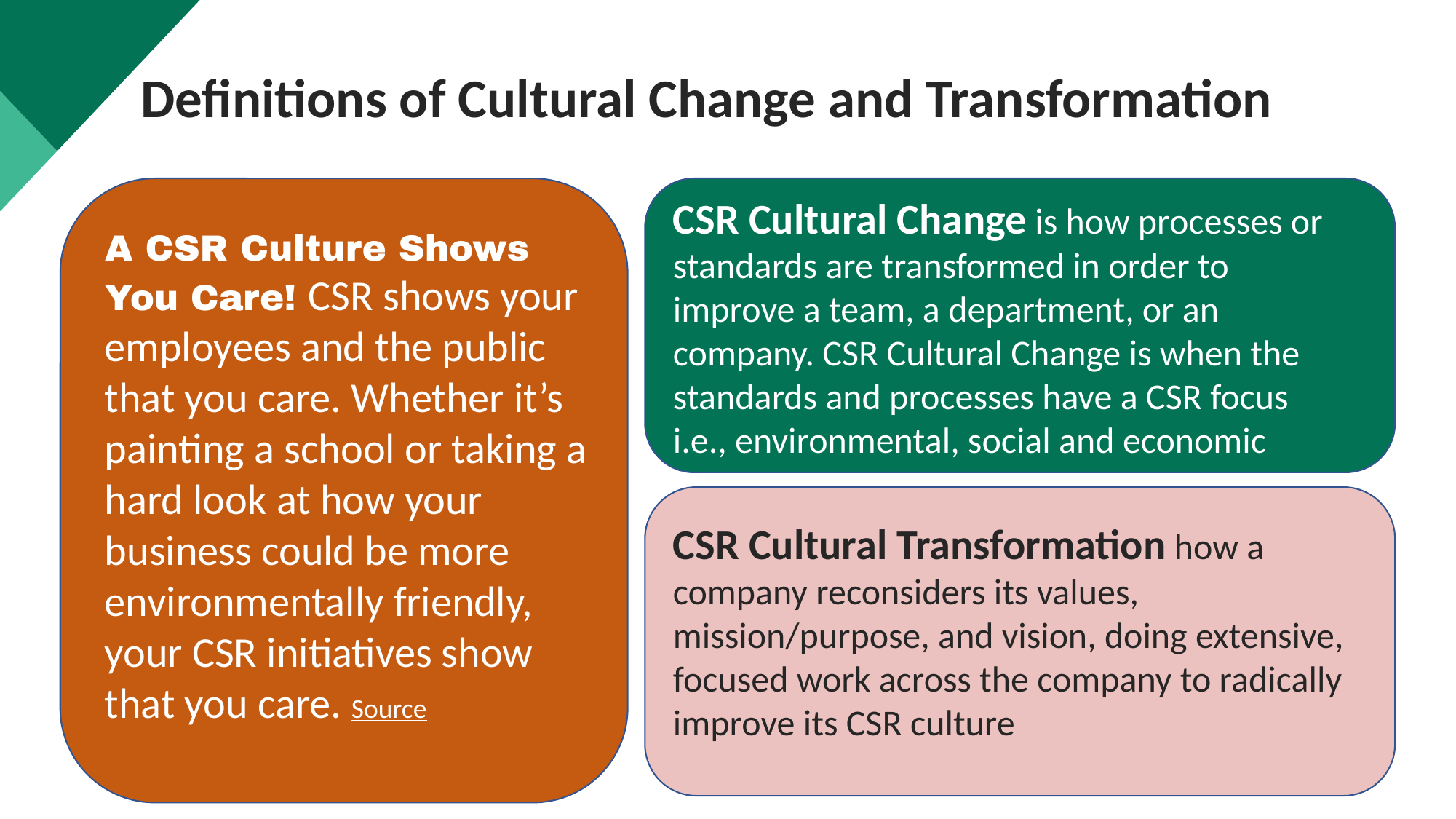

Definitions of Cultural Change and Transformation

CSR Cultural Change is how processes or standards are transformed in order to improve a team, a department, or an company. CSR Cultural Change is when the standards and processes have a CSR focus i.e., environmental, social and economic focus.
A CSR Culture Shows You Care! CSR shows your employees and the public that you care. Whether it’s painting a school or taking a hard look at how your business could be more environmentally friendly, your CSR initiatives show that you care. Source

CSR Cultural Transformation how a company reconsiders its values, mission/purpose, and vision, doing extensive, focused work across the company to radically improve its CSR culture